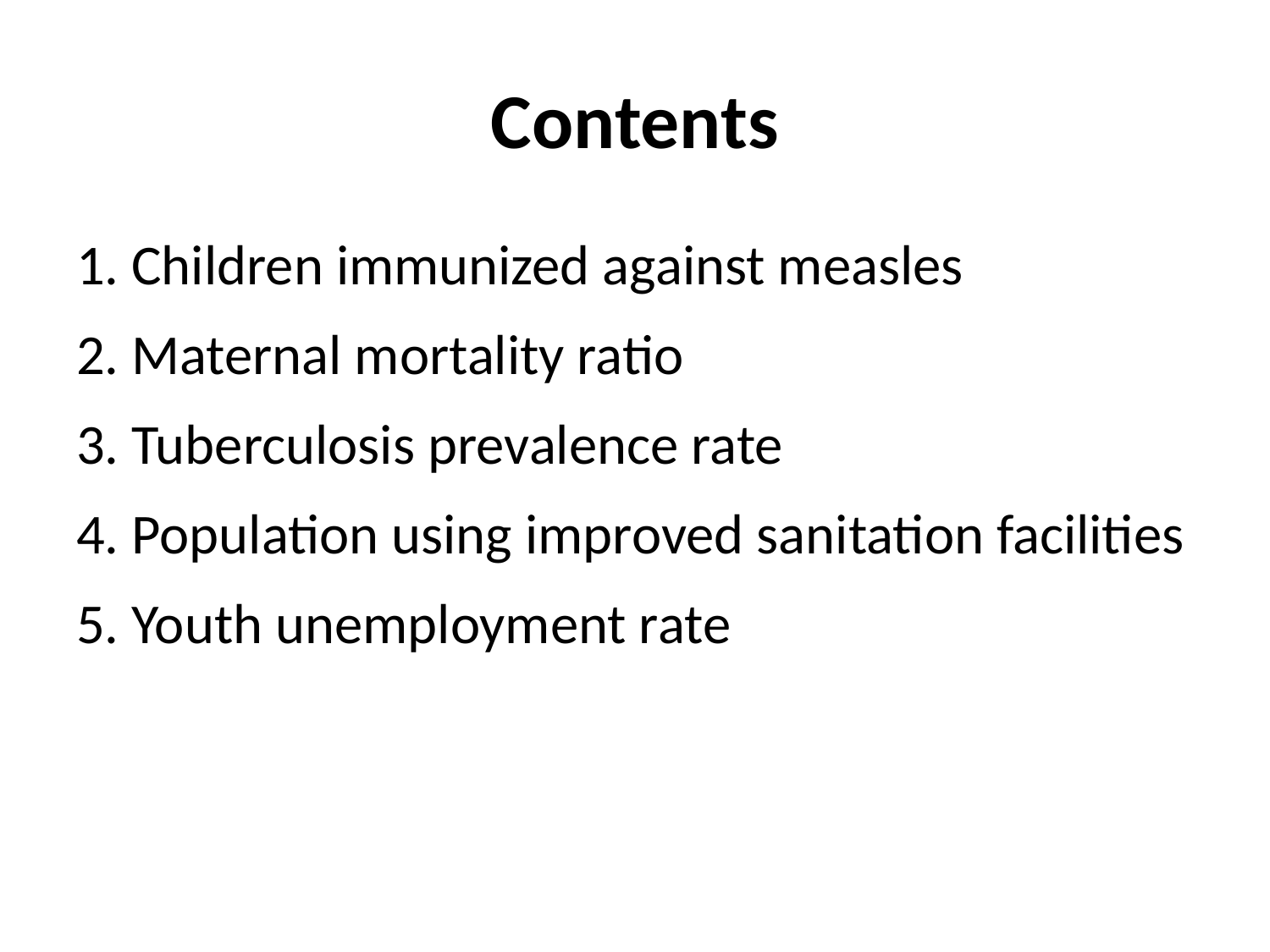

# Contents
1. Children immunized against measles
2. Maternal mortality ratio
3. Tuberculosis prevalence rate
4. Population using improved sanitation facilities
5. Youth unemployment rate